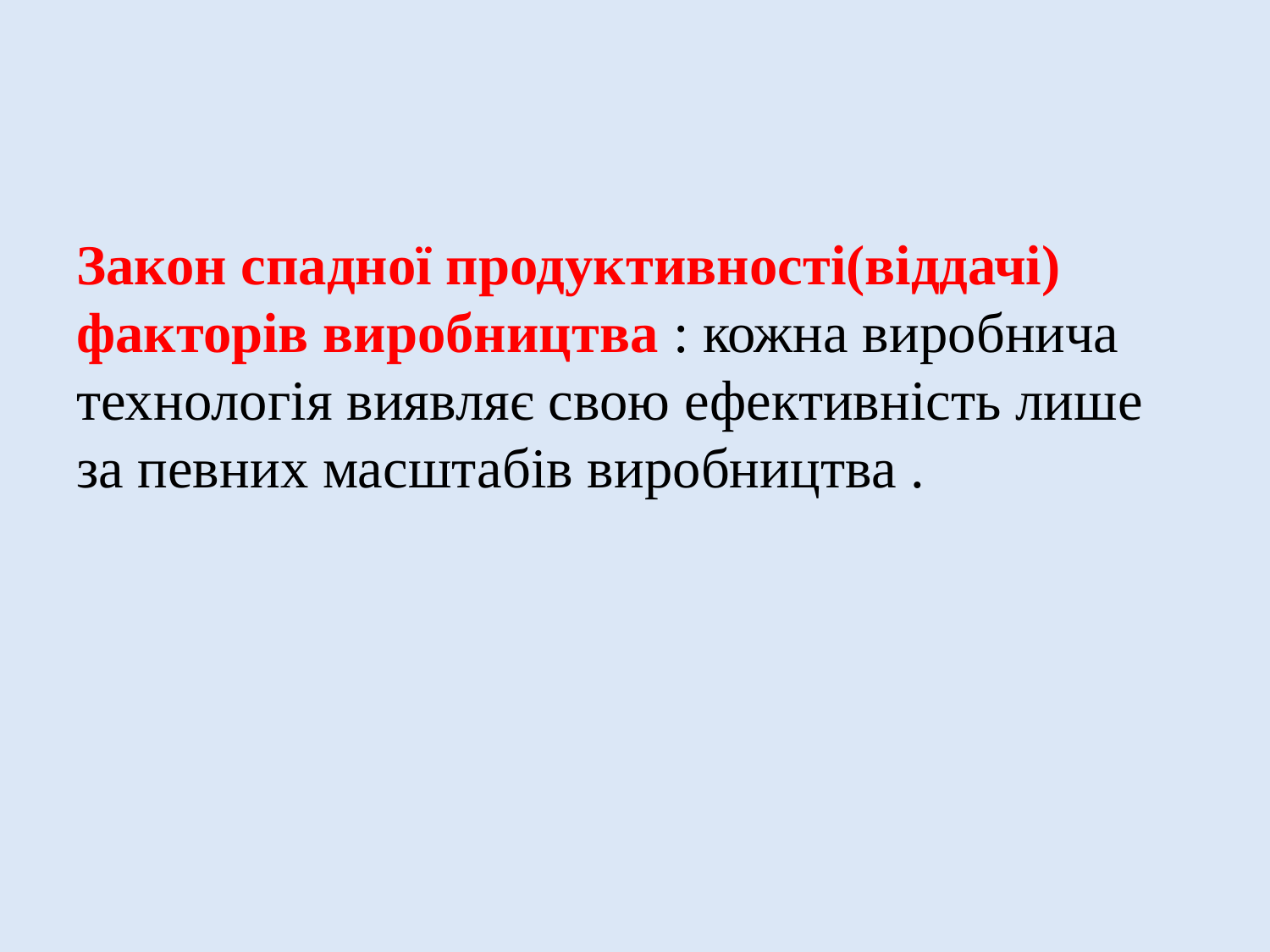

Закон спадної продуктивності(віддачі) факторів виробництва : кожна виробнича технологія виявляє свою ефективність лише за певних масштабів виробництва .